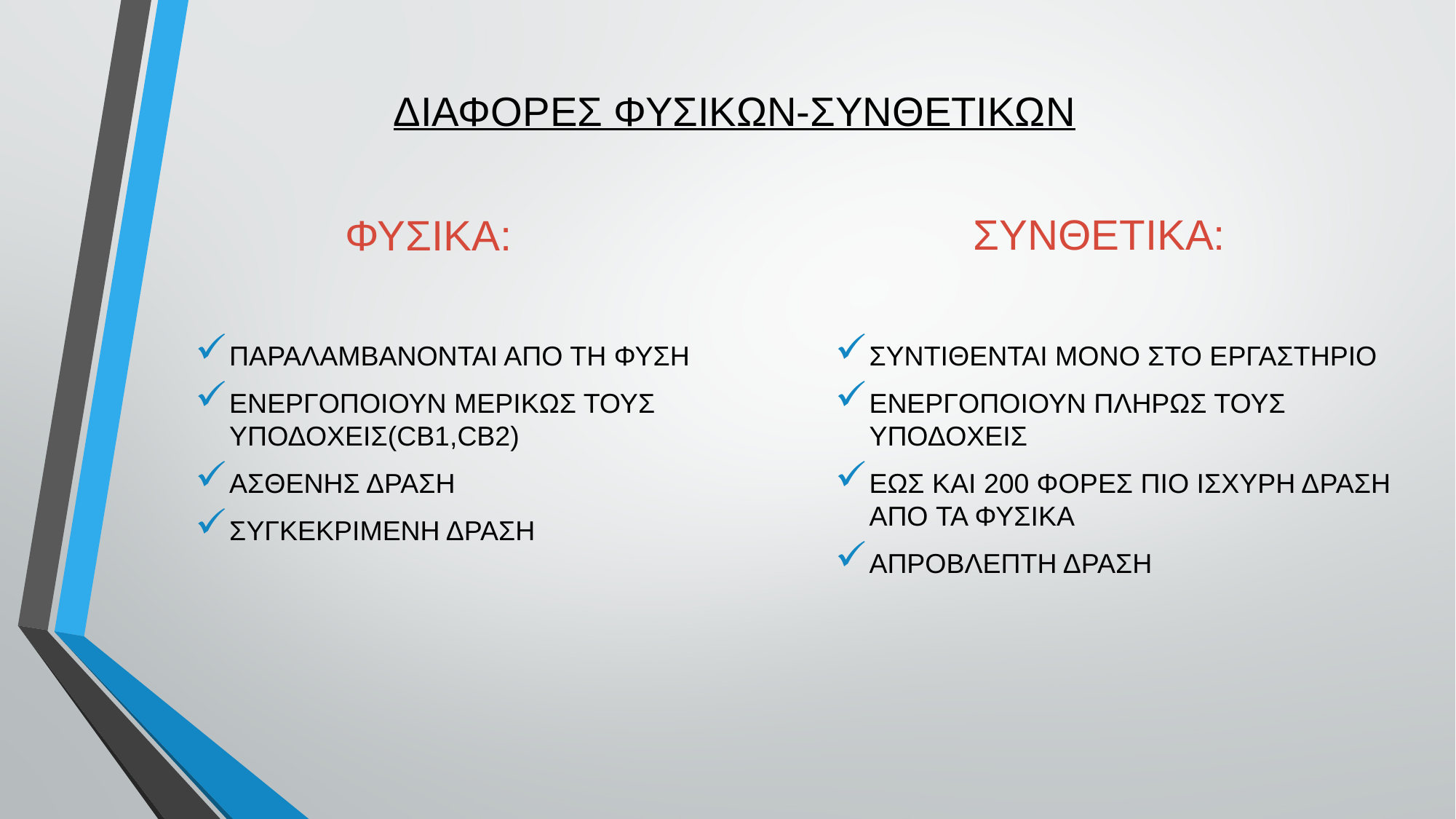

# ΔΙΑΦΟΡΕΣ ΦΥΣΙΚΩΝ-ΣΥΝΘΕΤΙΚΩΝ
ΣΥΝΘΕΤΙΚΑ:
ΦΥΣΙΚΑ:
ΠΑΡΑΛΑΜΒΑΝΟΝΤΑΙ ΑΠΟ ΤΗ ΦΥΣΗ
ΕΝΕΡΓΟΠΟΙΟΥΝ ΜΕΡΙΚΩΣ ΤΟΥΣ ΥΠΟΔΟΧΕΙΣ(CB1,CB2)
ΑΣΘΕΝΗΣ ΔΡΑΣΗ
ΣΥΓΚΕΚΡΙΜΕΝΗ ΔΡΑΣΗ
ΣΥΝΤΙΘΕΝΤΑΙ ΜΟΝΟ ΣΤΟ ΕΡΓΑΣΤΗΡΙΟ
ΕΝΕΡΓΟΠΟΙΟΥΝ ΠΛΗΡΩΣ ΤΟΥΣ ΥΠΟΔΟΧΕΙΣ
ΕΩΣ ΚΑΙ 200 ΦΟΡΕΣ ΠΙΟ ΙΣΧΥΡΗ ΔΡΑΣΗ ΑΠΟ ΤΑ ΦΥΣΙΚΑ
ΑΠΡΟΒΛΕΠΤΗ ΔΡΑΣΗ